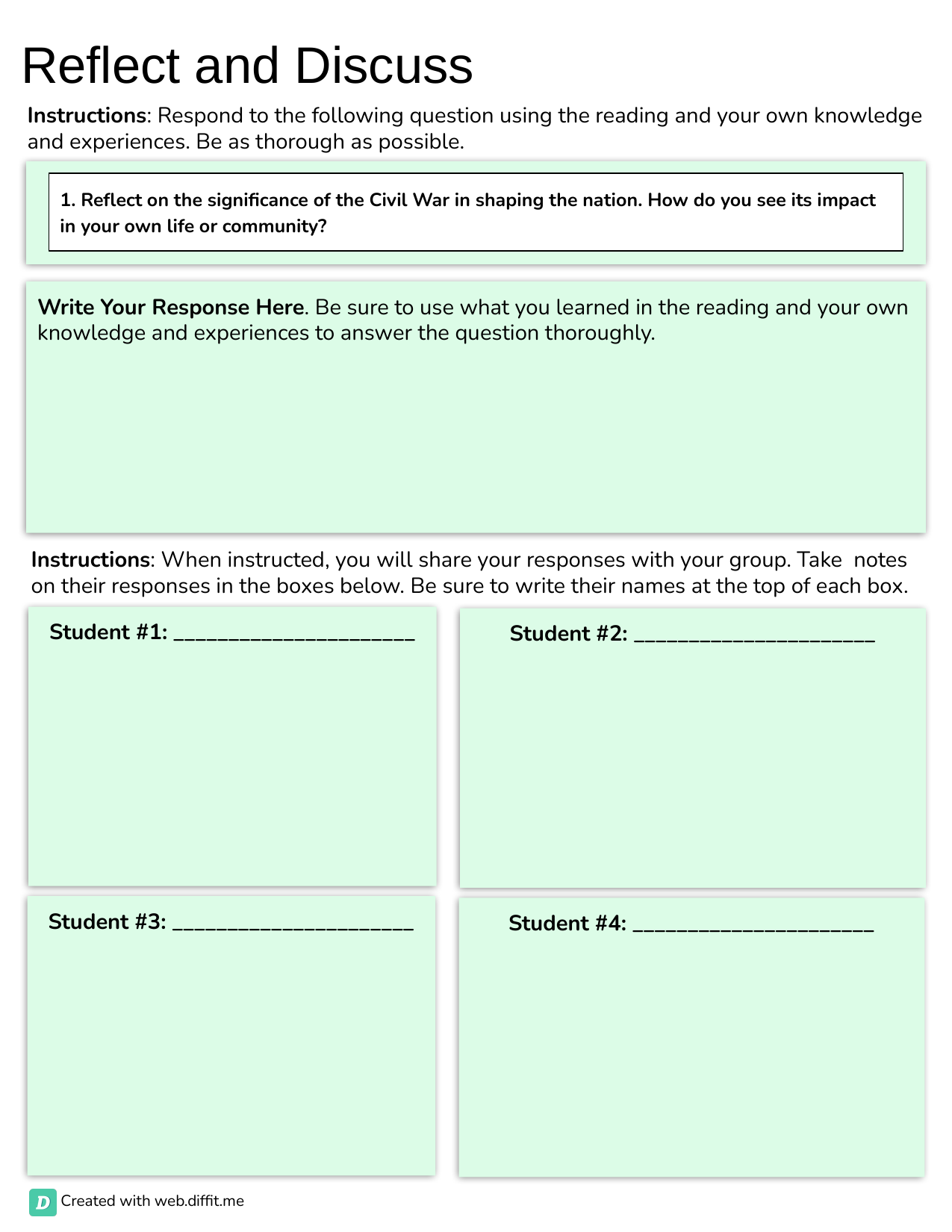

1. Reflect on the significance of the Civil War in shaping the nation. How do you see its impact in your own life or community?